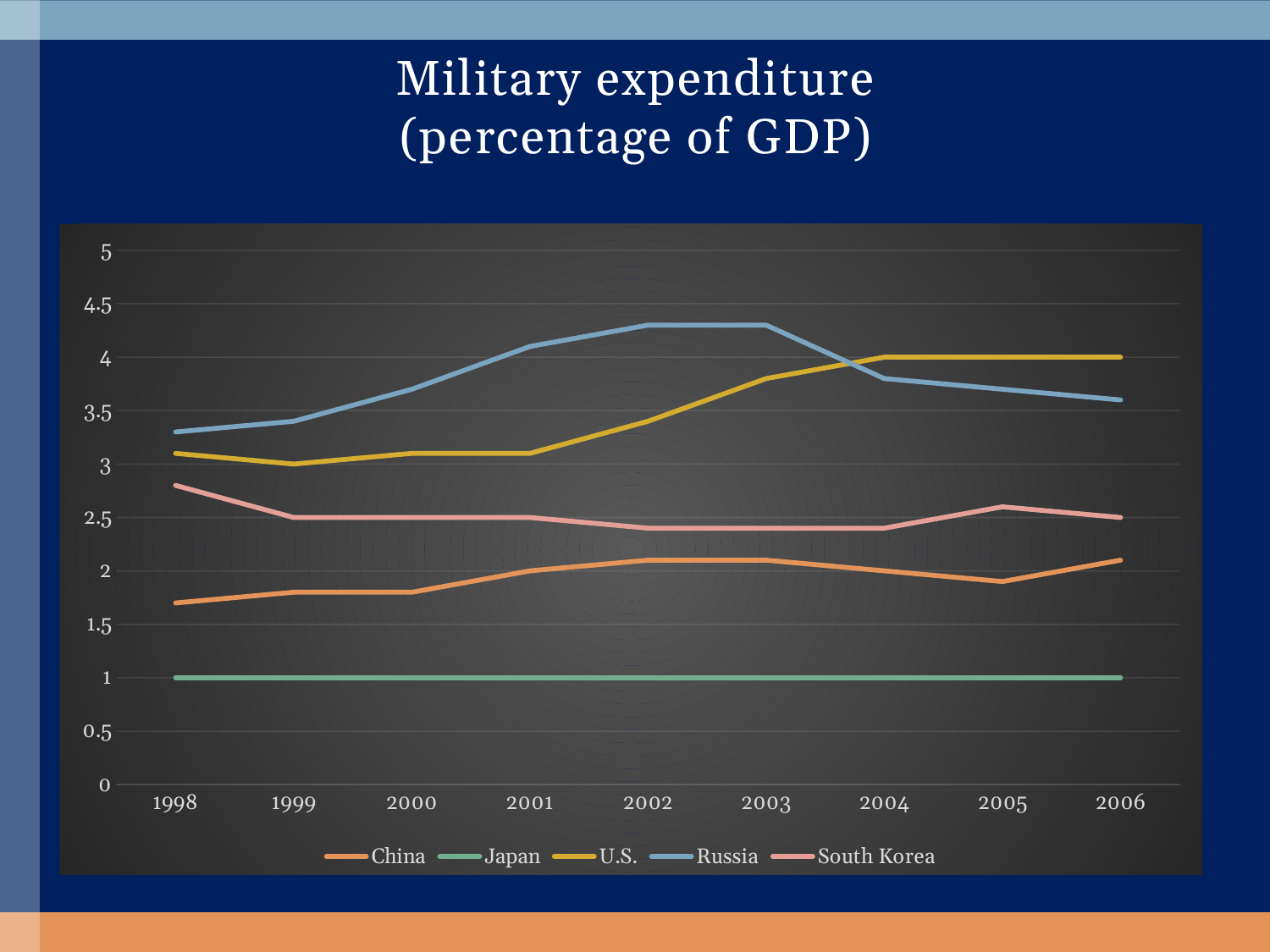

# Military expenditure (percentage of GDP)

### Chart

| Category | China | Japan | U.S. | Russia | South Korea |
|---|---|---|---|---|---|
| 1998 | 1.7 | 1.0 | 3.1 | 3.3 | 2.8 |
| 1999 | 1.8 | 1.0 | 3.0 | 3.4 | 2.5 |
| 2000 | 1.8 | 1.0 | 3.1 | 3.7 | 2.5 |
| 2001 | 2.0 | 1.0 | 3.1 | 4.1 | 2.5 |
| 2002 | 2.1 | 1.0 | 3.4 | 4.3 | 2.4 |
| 2003 | 2.1 | 1.0 | 3.8 | 4.3 | 2.4 |
| 2004 | 2.0 | 1.0 | 4.0 | 3.8 | 2.4 |
| 2005 | 1.9000000000000001 | 1.0 | 4.0 | 3.7 | 2.6 |
| 2006 | 2.1 | 1.0 | 4.0 | 3.6 | 2.5 |